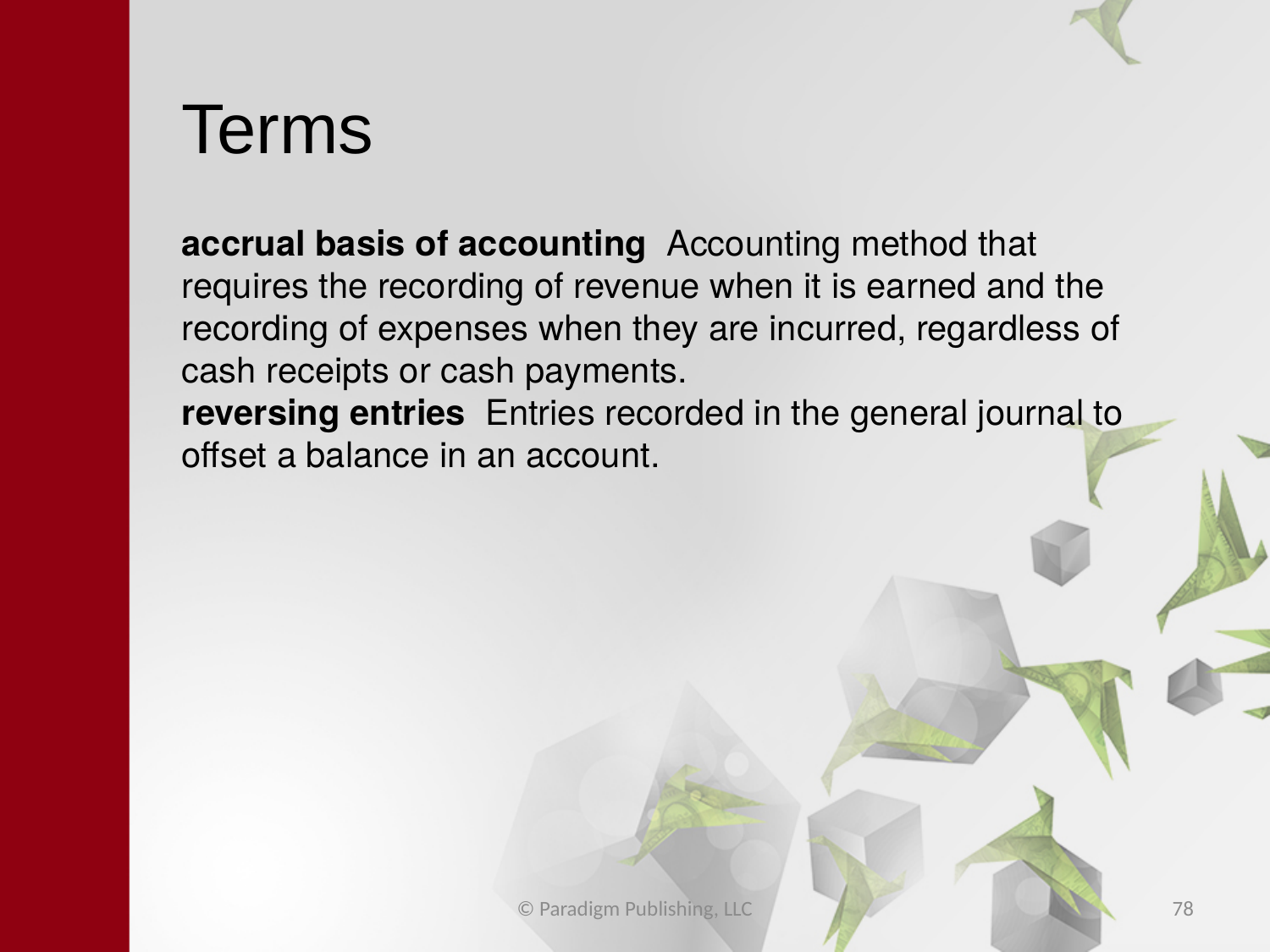

# Terms
accrual basis of accounting  Accounting method that requires the recording of revenue when it is earned and the recording of expenses when they are incurred, regardless of cash receipts or cash payments.
reversing entries  Entries recorded in the general journal to offset a balance in an account.
© Paradigm Publishing, LLC
78